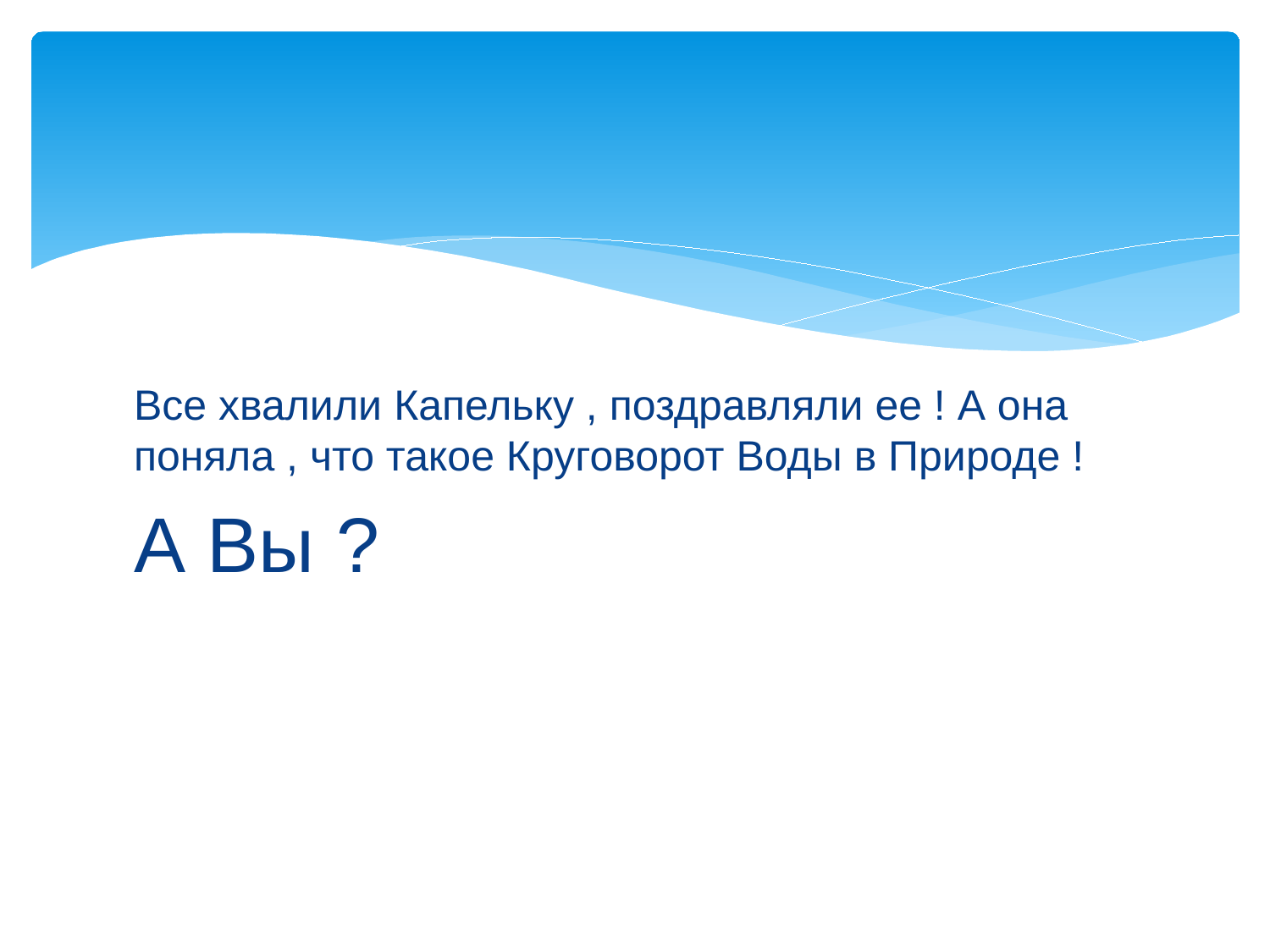

#
Все хвалили Капельку , поздравляли ее ! А она поняла , что такое Круговорот Воды в Природе !
А Вы ?